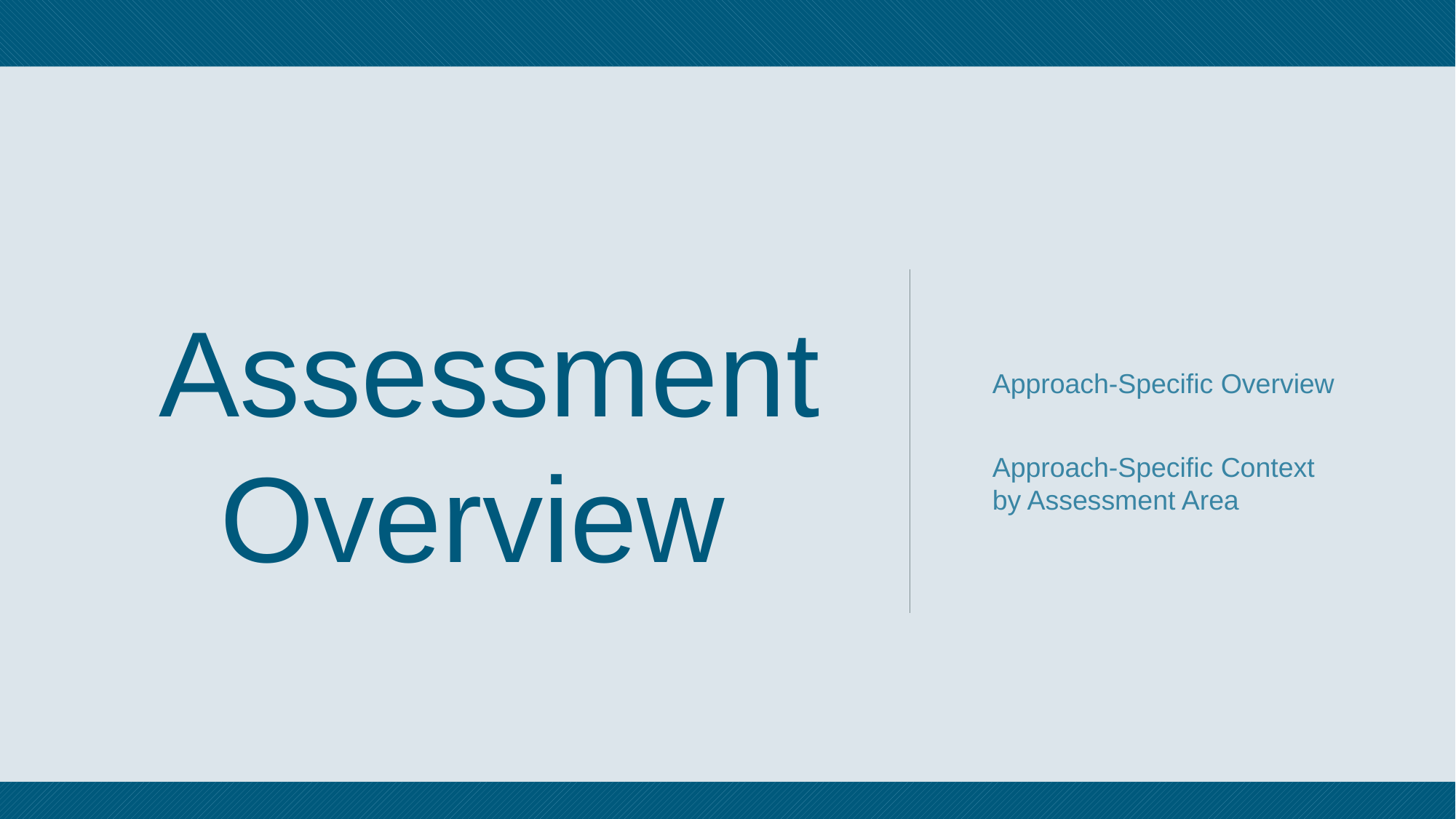

Assessment Overview
Approach-Specific Overview

Approach-Specific Context by Assessment Area